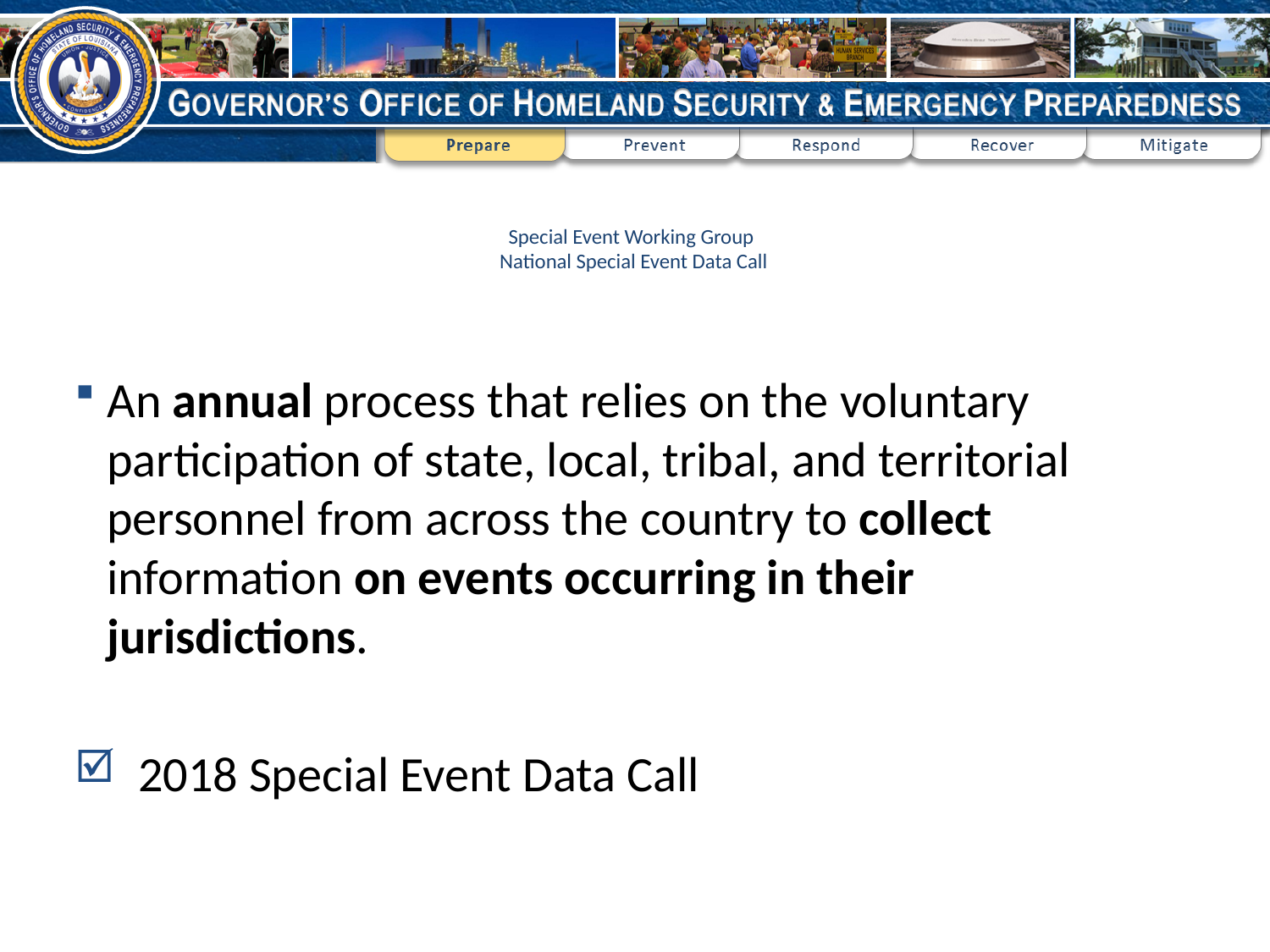

# Special Event Working Group National Special Event Data Call
An annual process that relies on the voluntary participation of state, local, tribal, and territorial personnel from across the country to collect information on events occurring in their jurisdictions.

  2018 Special Event Data Call